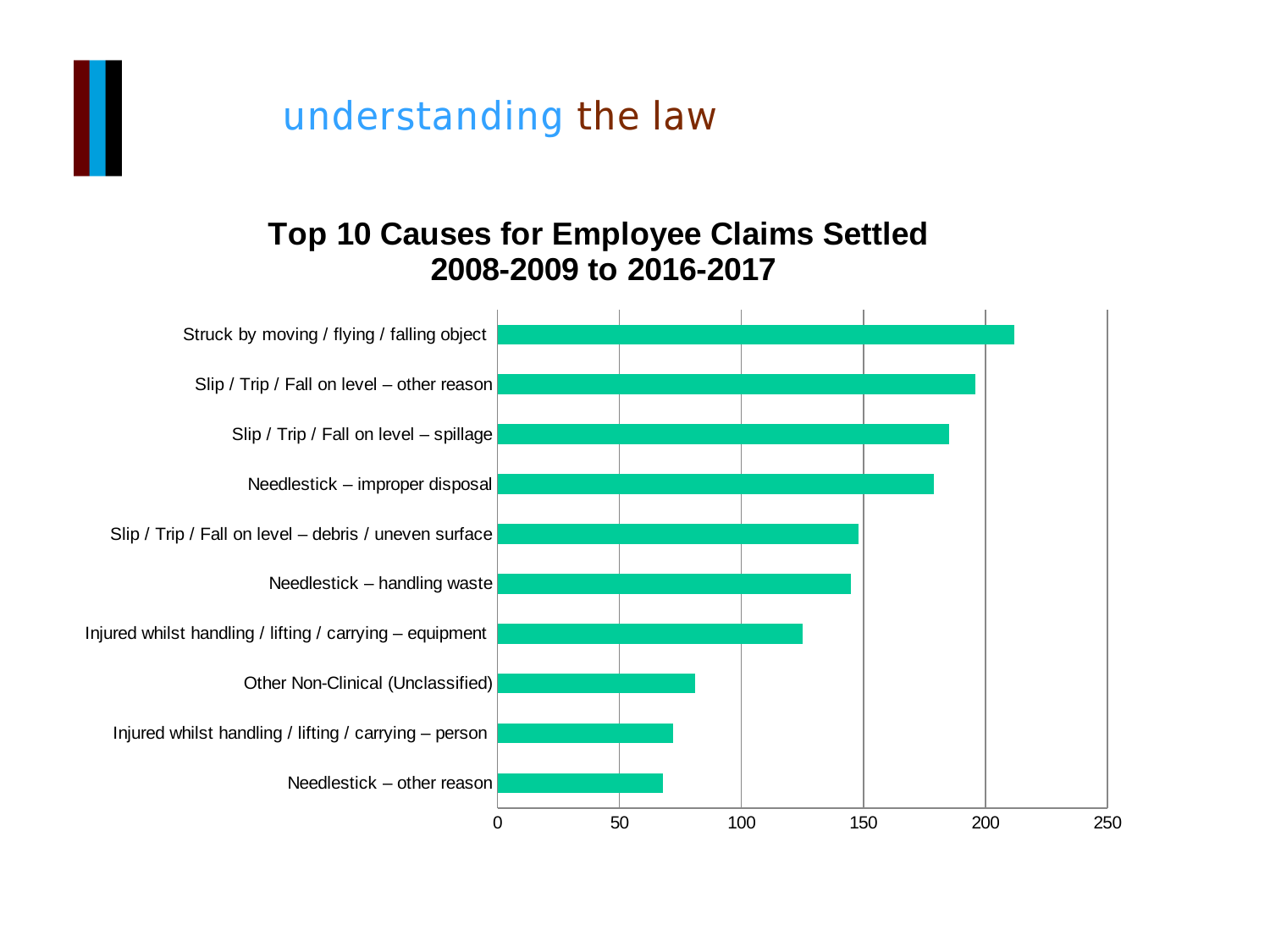

### Chart: Top 10 Causes for Employee Claims Settled
2008-2009 to 2016-2017

| Category |  |
|---|---|
| Needlestick – other reason | 68.0 |
| Injured whilst handling / lifting / carrying – person  | 72.0 |
| Other Non-Clinical (Unclassified) | 81.0 |
| Injured whilst handling / lifting / carrying – equipment  | 125.0 |
| Needlestick – handling waste | 145.0 |
| Slip / Trip / Fall on level – debris / uneven surface | 148.0 |
| Needlestick – improper disposal | 179.0 |
| Slip / Trip / Fall on level – spillage | 185.0 |
| Slip / Trip / Fall on level – other reason | 196.0 |
| Struck by moving / flying / falling object  | 212.0 |